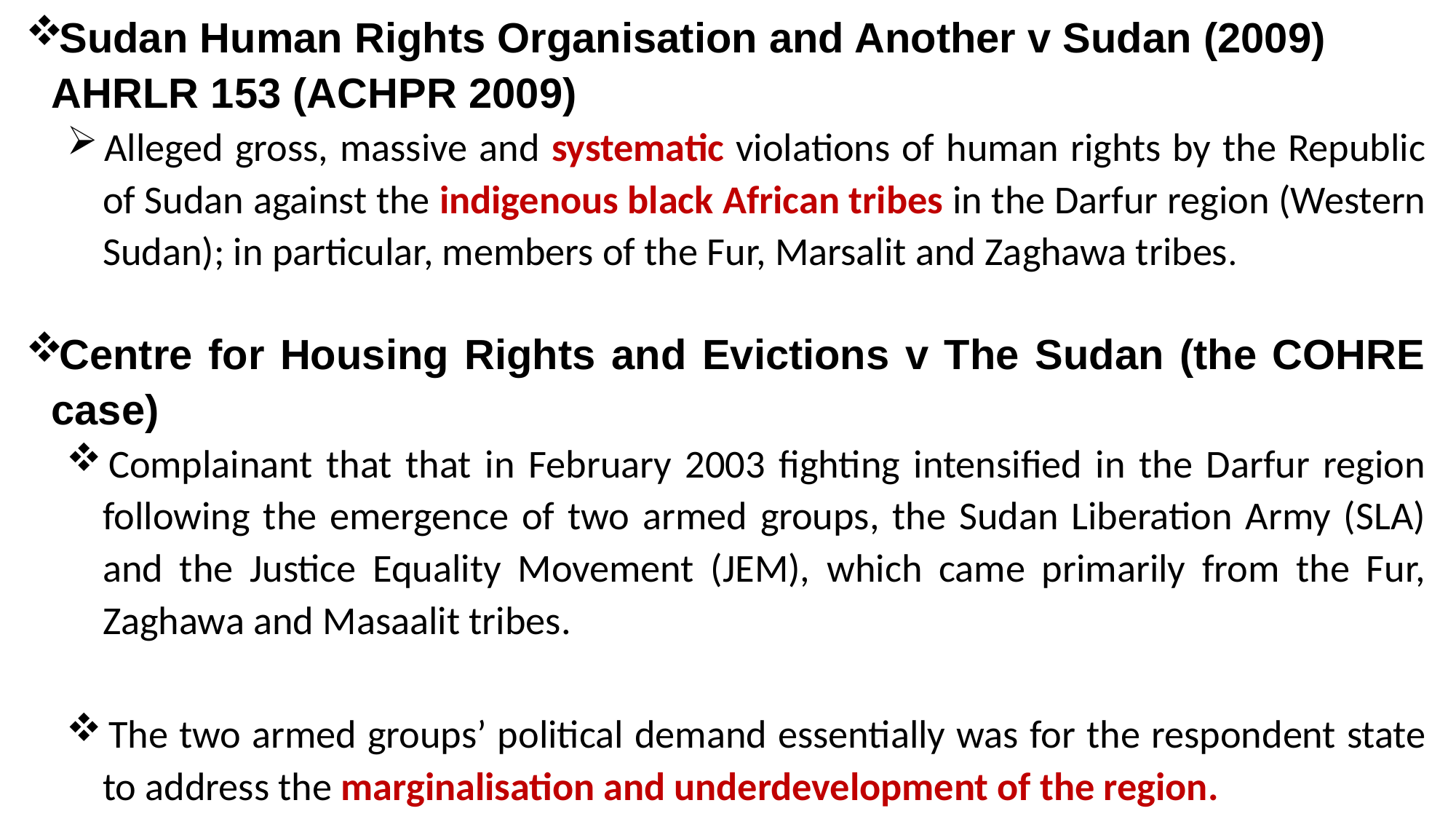

Sudan Human Rights Organisation and Another v Sudan (2009) AHRLR 153 (ACHPR 2009)
Alleged gross, massive and systematic violations of human rights by the Republic of Sudan against the indigenous black African tribes in the Darfur region (Western Sudan); in particular, members of the Fur, Marsalit and Zaghawa tribes.

Centre for Housing Rights and Evictions v The Sudan (the COHRE case)
Complainant that that in February 2003 fighting intensified in the Darfur region following the emergence of two armed groups, the Sudan Liberation Army (SLA) and the Justice Equality Movement (JEM), which came primarily from the Fur, Zaghawa and Masaalit tribes.

The two armed groups’ political demand essentially was for the respondent state to address the marginalisation and underdevelopment of the region.